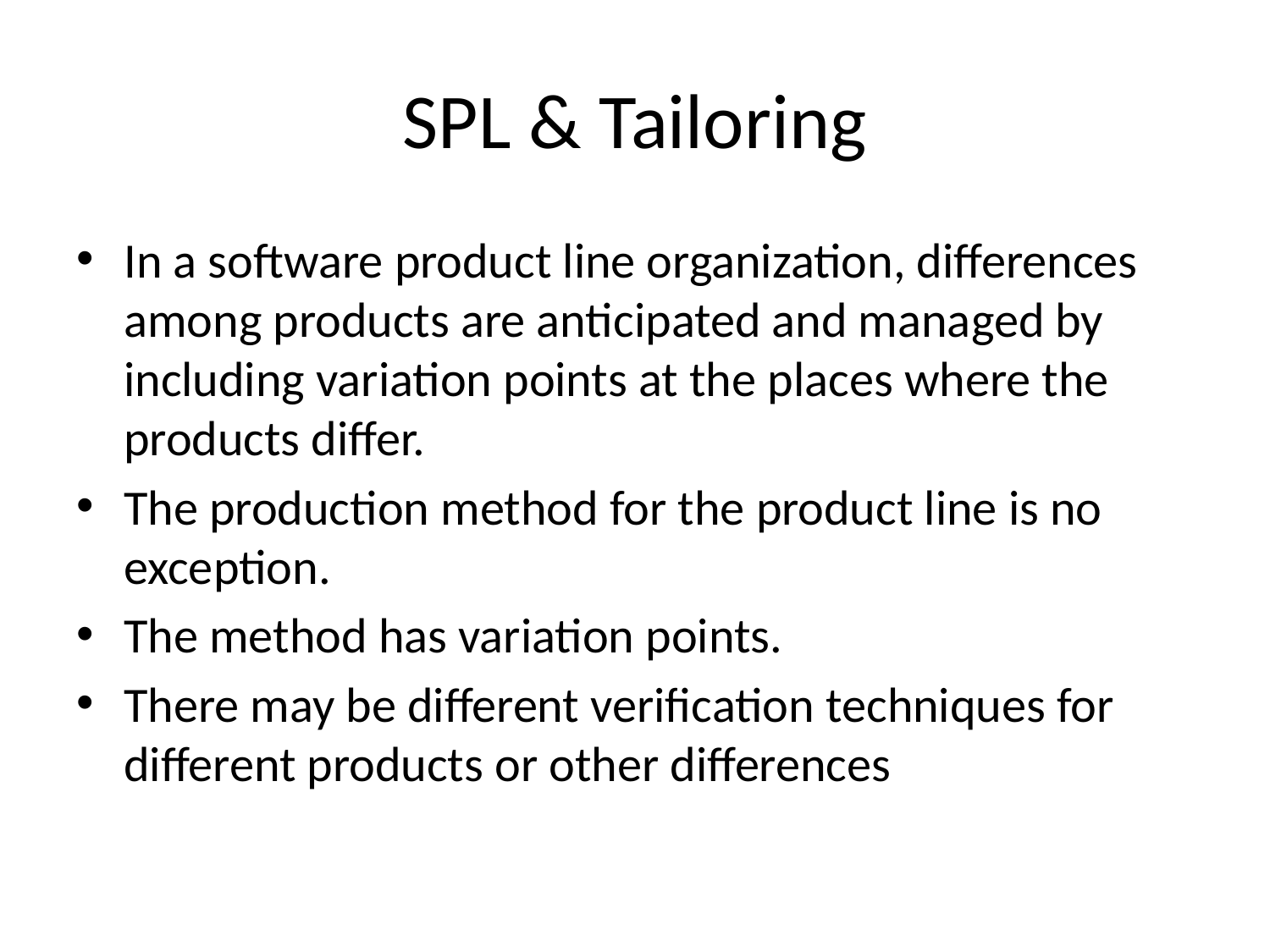

# SPL & Tailoring
In a software product line organization, differences among products are anticipated and managed by including variation points at the places where the products differ.
The production method for the product line is no exception.
The method has variation points.
There may be different verification techniques for different products or other differences